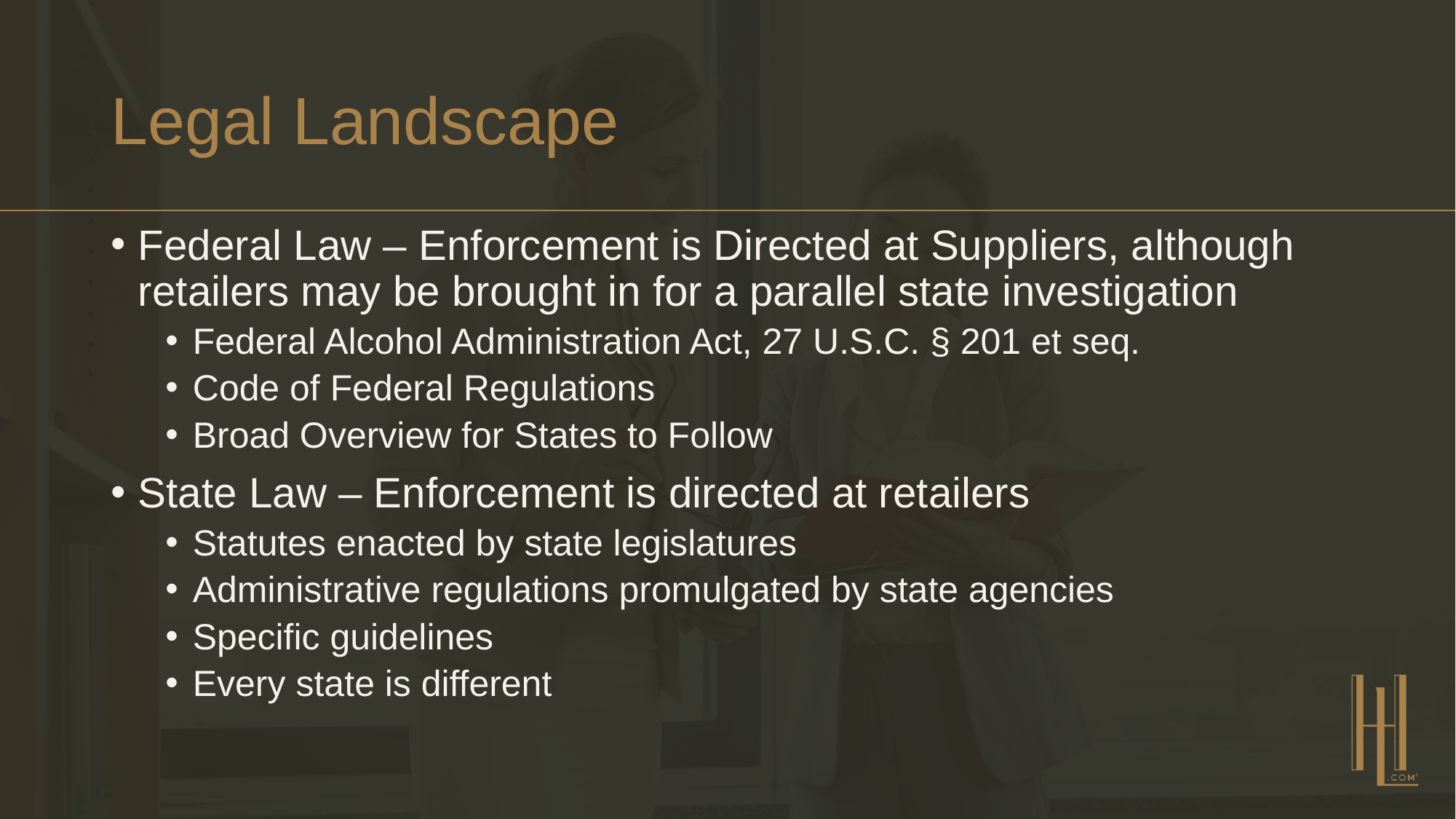

# Legal Landscape
Federal Law – Enforcement is Directed at Suppliers, although retailers may be brought in for a parallel state investigation
Federal Alcohol Administration Act, 27 U.S.C. § 201 et seq.
Code of Federal Regulations
Broad Overview for States to Follow
State Law – Enforcement is directed at retailers
Statutes enacted by state legislatures
Administrative regulations promulgated by state agencies
Specific guidelines
Every state is different